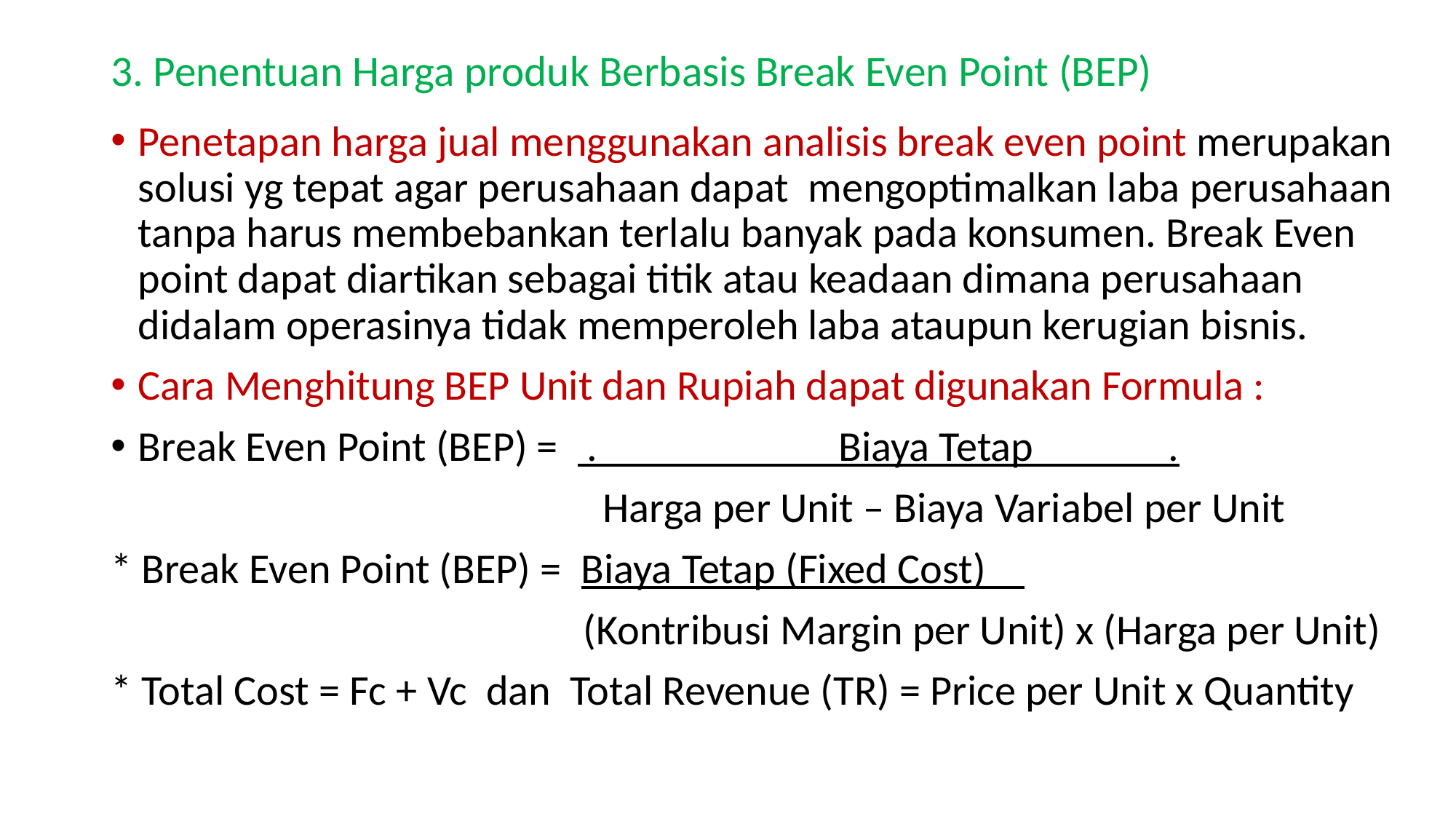

# 3. Penentuan Harga produk Berbasis Break Even Point (BEP)
Penetapan harga jual menggunakan analisis break even point merupakan solusi yg tepat agar perusahaan dapat  mengoptimalkan laba perusahaan tanpa harus membebankan terlalu banyak pada konsumen. Break Even point dapat diartikan sebagai titik atau keadaan dimana perusahaan didalam operasinya tidak memperoleh laba ataupun kerugian bisnis.
Cara Menghitung BEP Unit dan Rupiah dapat digunakan Formula :
Break Even Point (BEP) =   .                         Biaya Tetap              .
                                                   Harga per Unit – Biaya Variabel per Unit
* Break Even Point (BEP) =  Biaya Tetap (Fixed Cost)
                                                 (Kontribusi Margin per Unit) x (Harga per Unit)
* Total Cost = Fc + Vc  dan  Total Revenue (TR) = Price per Unit x Quantity